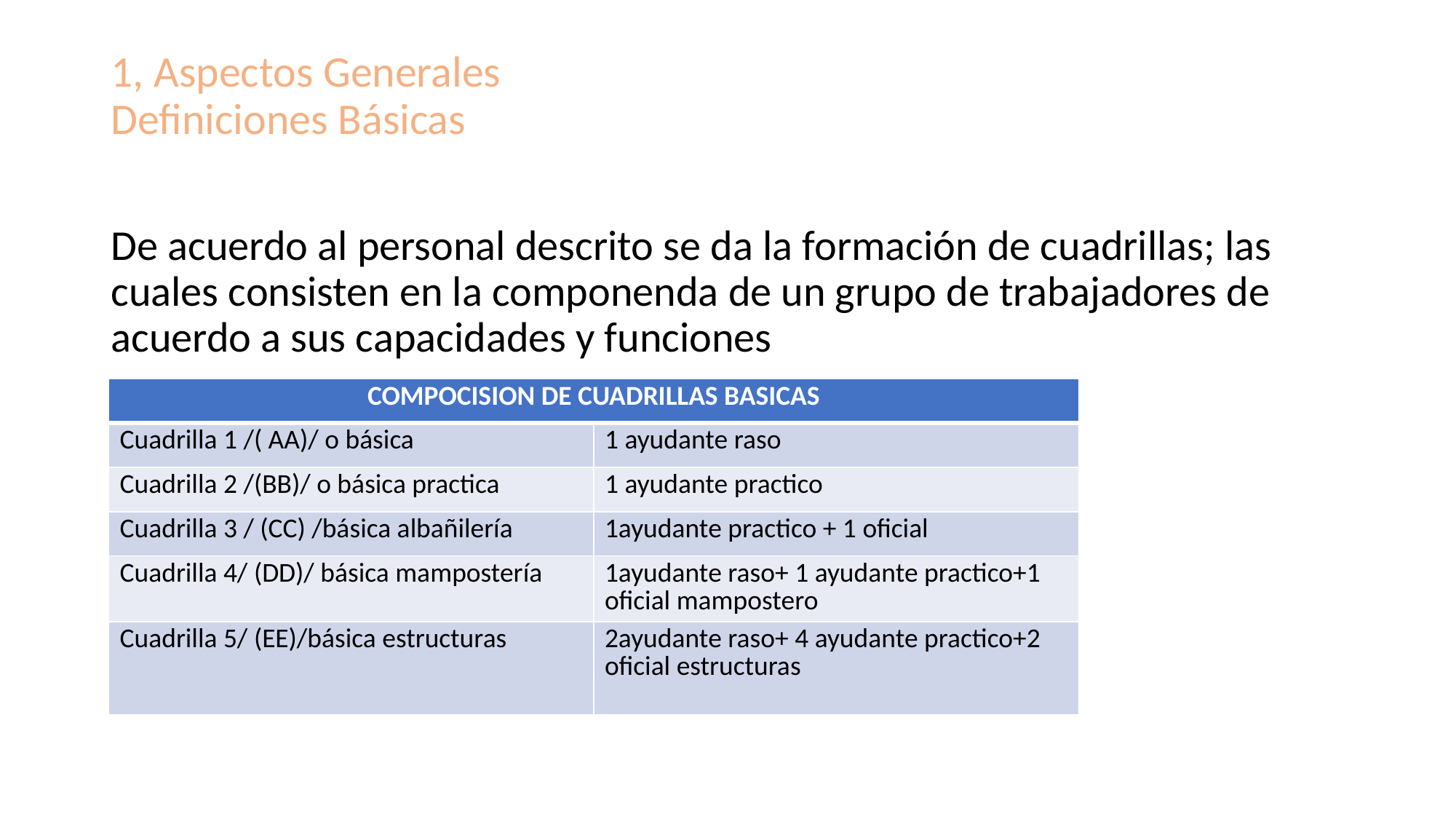

# 1, Aspectos Generales Definiciones Básicas
De acuerdo al personal descrito se da la formación de cuadrillas; las cuales consisten en la componenda de un grupo de trabajadores de acuerdo a sus capacidades y funciones

| COMPOCISION DE CUADRILLAS BASICAS |  |
| --- | --- |
| Cuadrilla 1 /( AA)/ o básica | 1 ayudante raso |
| Cuadrilla 2 /(BB)/ o básica practica | 1 ayudante practico |
| Cuadrilla 3 / (CC) /básica albañilería | 1ayudante practico + 1 oficial |
| Cuadrilla 4/ (DD)/ básica mampostería | 1ayudante raso+ 1 ayudante practico+1 oficial mampostero |
| Cuadrilla 5/ (EE)/básica estructuras | 2ayudante raso+ 4 ayudante practico+2 oficial estructuras |